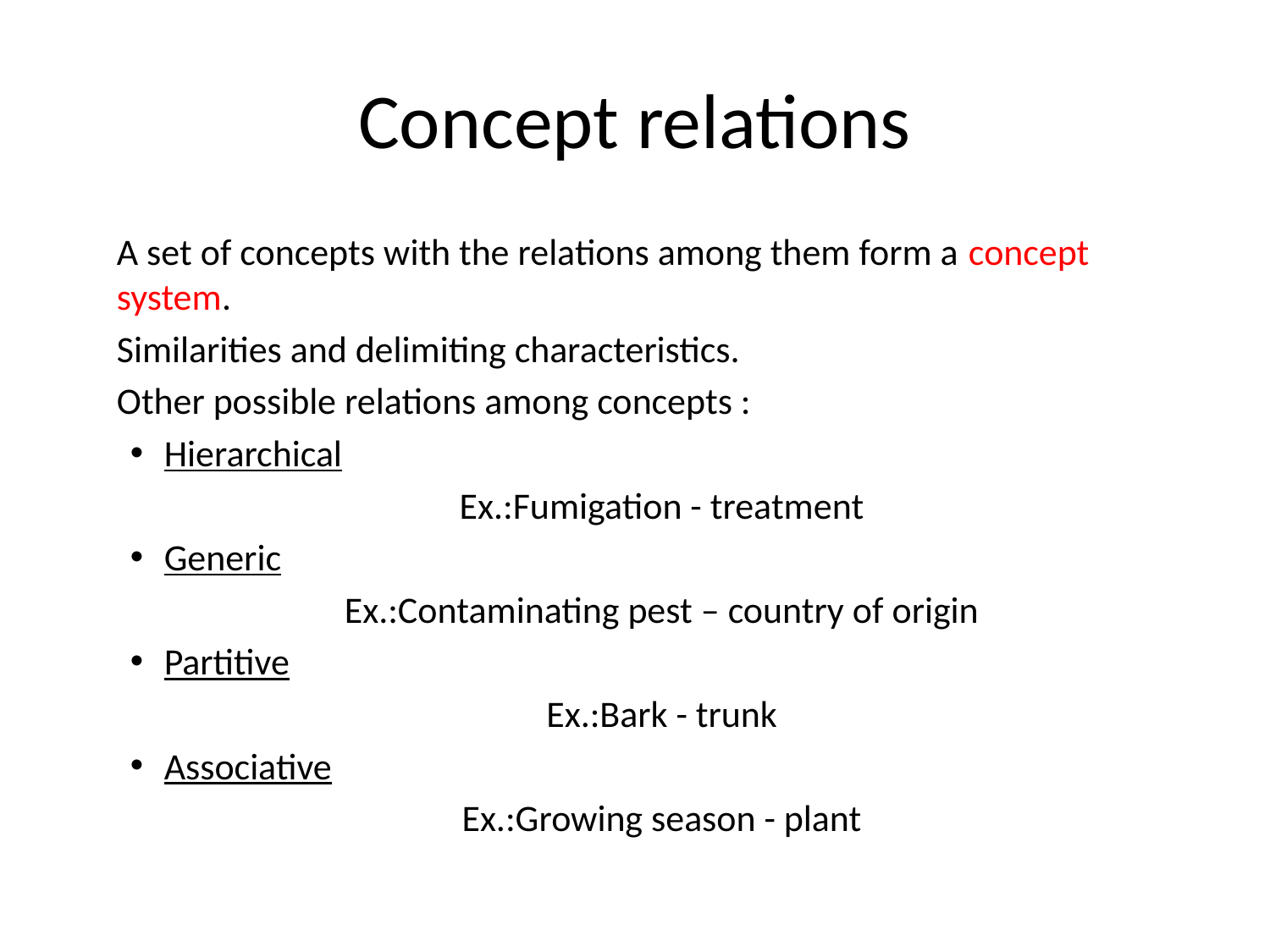

# Concept relations
	A set of concepts with the relations among them form a concept system.
	Similarities and delimiting characteristics.
	Other possible relations among concepts :
Hierarchical
Ex.:Fumigation - treatment
Generic
Ex.:Contaminating pest – country of origin
Partitive
Ex.:Bark - trunk
Associative
Ex.:Growing season - plant